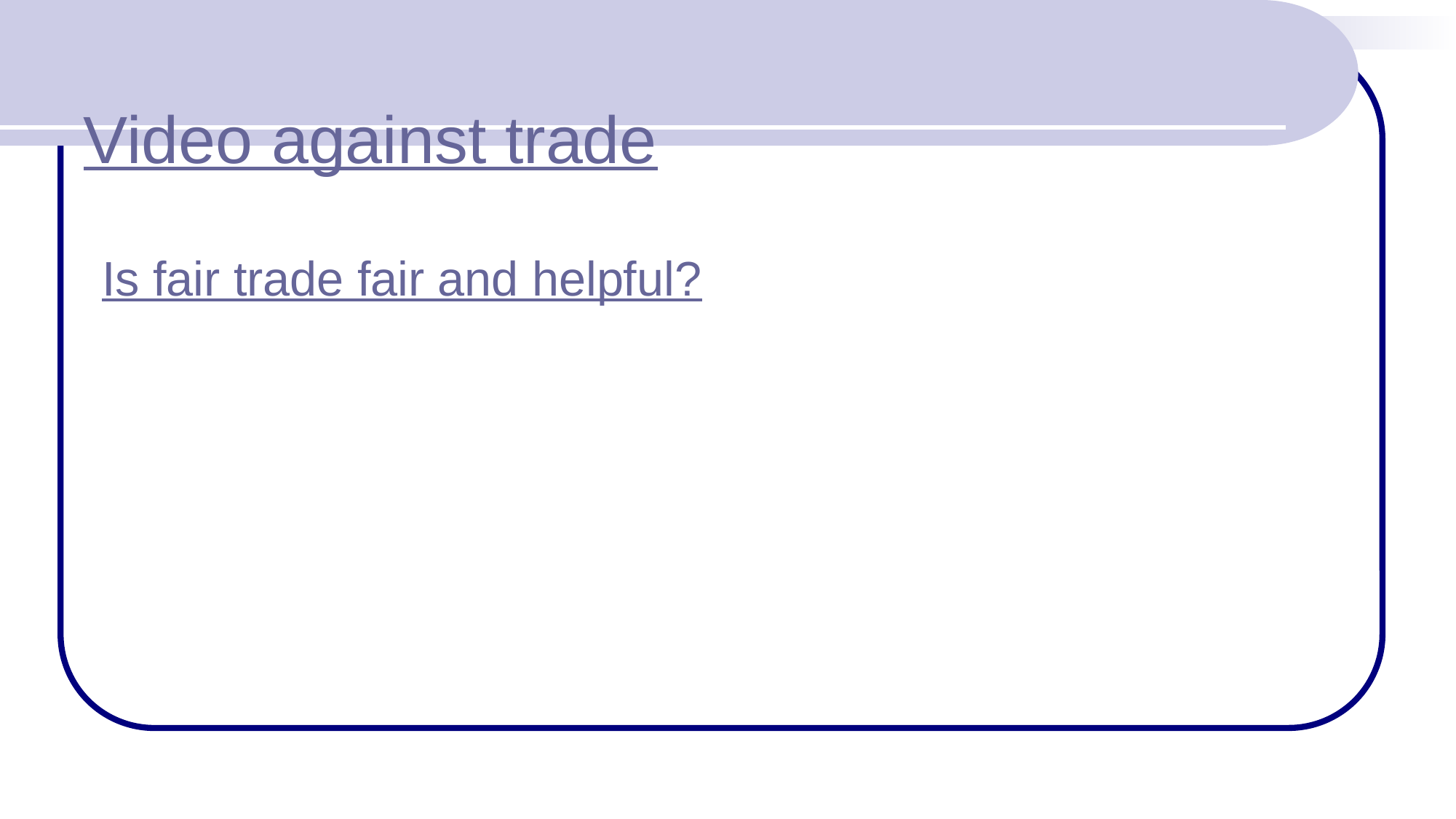

# Video against trade
Is fair trade fair and helpful?